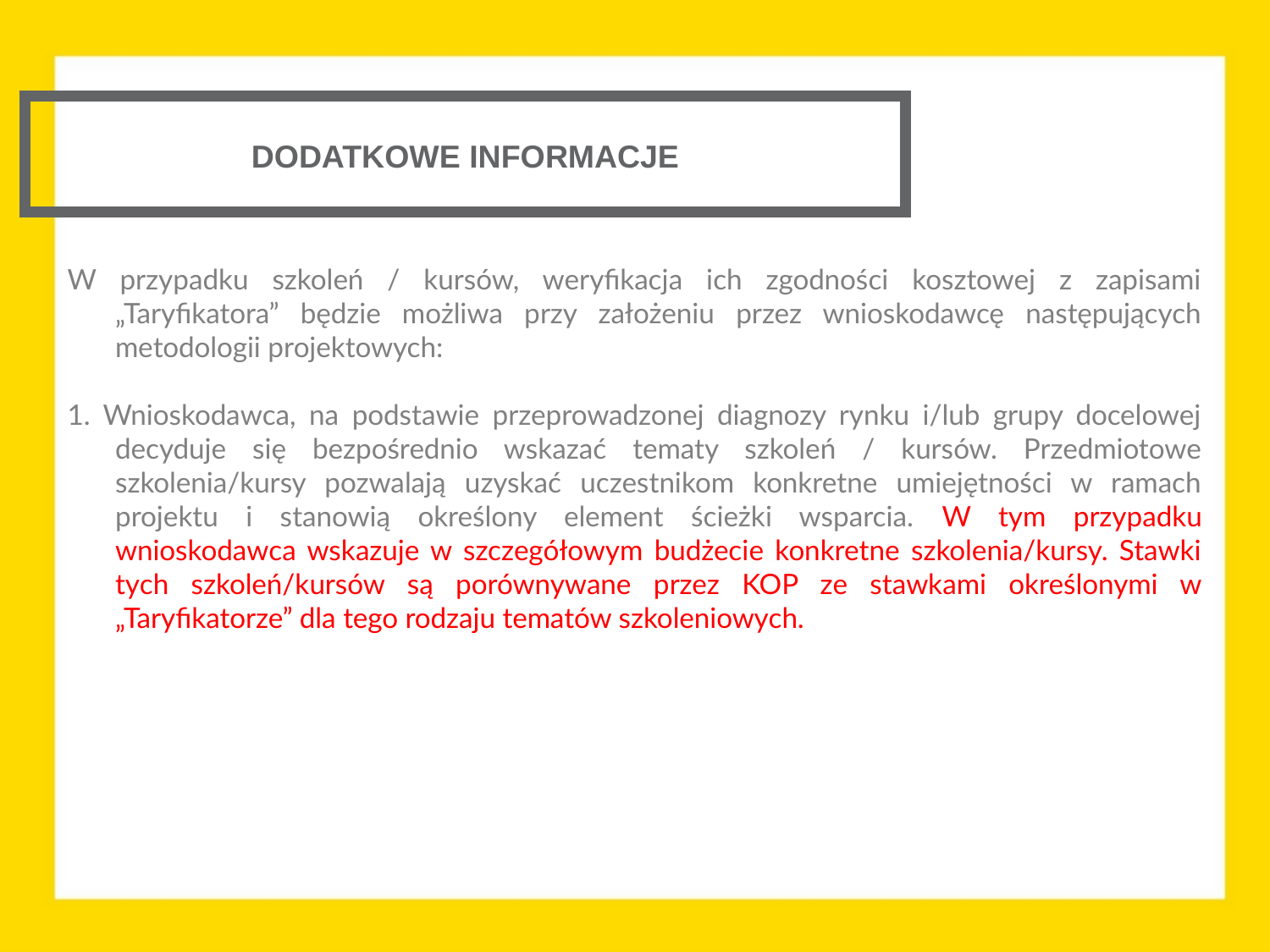

DODATKOWE INFORMACJE

W przypadku szkoleń / kursów, weryfikacja ich zgodności kosztowej z zapisami „Taryfikatora” będzie możliwa przy założeniu przez wnioskodawcę następujących metodologii projektowych:

1. Wnioskodawca, na podstawie przeprowadzonej diagnozy rynku i/lub grupy docelowej decyduje się bezpośrednio wskazać tematy szkoleń / kursów. Przedmiotowe szkolenia/kursy pozwalają uzyskać uczestnikom konkretne umiejętności w ramach projektu i stanowią określony element ścieżki wsparcia. W tym przypadku wnioskodawca wskazuje w szczegółowym budżecie konkretne szkolenia/kursy. Stawki tych szkoleń/kursów są porównywane przez KOP ze stawkami określonymi w „Taryfikatorze” dla tego rodzaju tematów szkoleniowych.